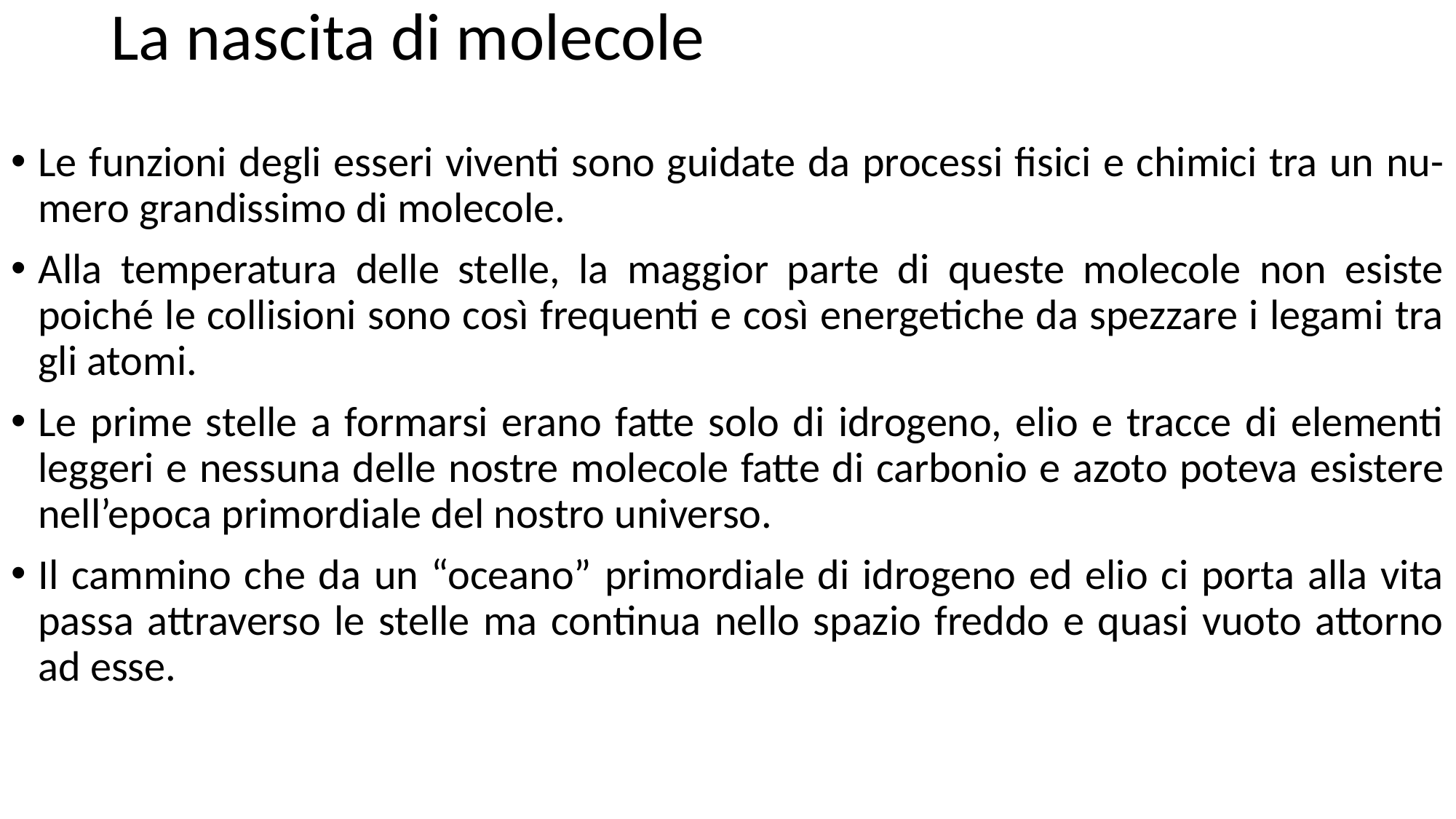

# La nascita di molecole
Le funzioni degli esseri viventi sono guidate da processi fisici e chimici tra un nu- mero grandissimo di molecole.
Alla temperatura delle stelle, la maggior parte di queste molecole non esiste poiché le collisioni sono così frequenti e così energetiche da spezzare i legami tra gli atomi.
Le prime stelle a formarsi erano fatte solo di idrogeno, elio e tracce di elementi leggeri e nessuna delle nostre molecole fatte di carbonio e azoto poteva esistere nell’epoca primordiale del nostro universo.
Il cammino che da un “oceano” primordiale di idrogeno ed elio ci porta alla vita passa attraverso le stelle ma continua nello spazio freddo e quasi vuoto attorno ad esse.